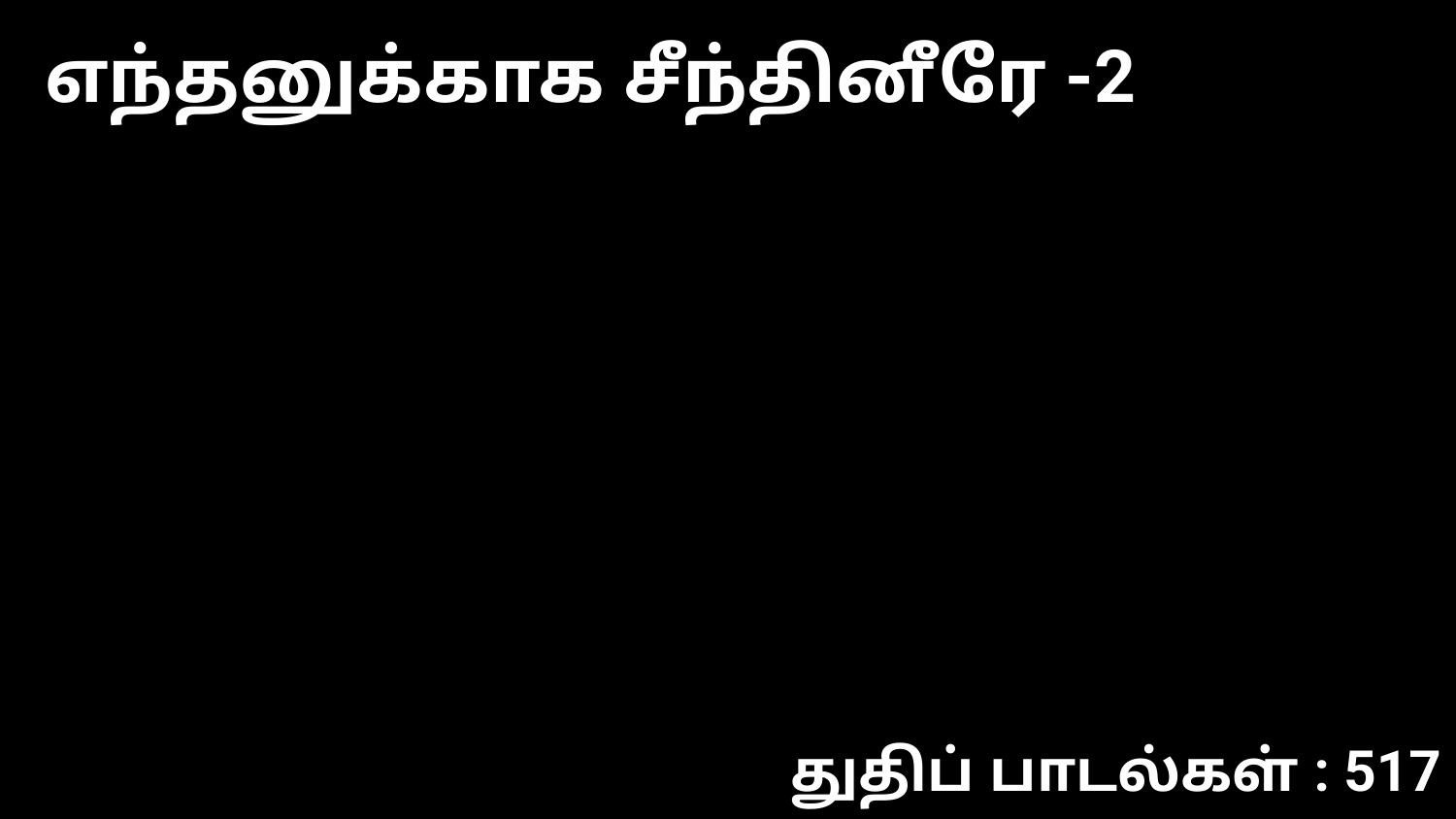

எந்தனுக்காக சீந்தினீரே -2
துதிப் பாடல்கள் : 517